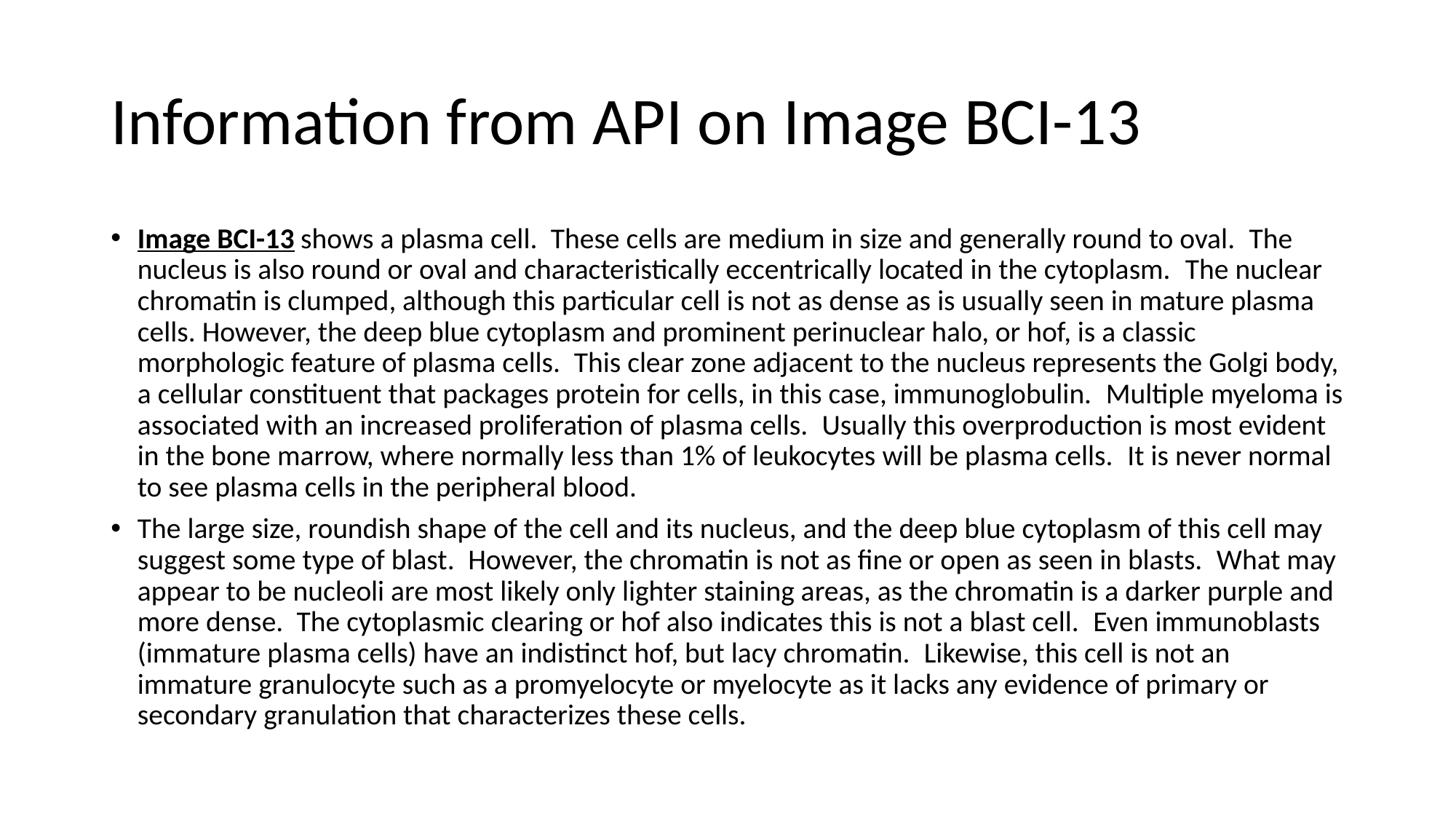

# Information from API on Image BCI-13
Image BCI-13 shows a plasma cell.  These cells are medium in size and generally round to oval.  The nucleus is also round or oval and characteristically eccentrically located in the cytoplasm.  The nuclear chromatin is clumped, although this particular cell is not as dense as is usually seen in mature plasma cells. However, the deep blue cytoplasm and prominent perinuclear halo, or hof, is a classic morphologic feature of plasma cells.  This clear zone adjacent to the nucleus represents the Golgi body, a cellular constituent that packages protein for cells, in this case, immunoglobulin.  Multiple myeloma is associated with an increased proliferation of plasma cells.  Usually this overproduction is most evident in the bone marrow, where normally less than 1% of leukocytes will be plasma cells.  It is never normal to see plasma cells in the peripheral blood.
The large size, roundish shape of the cell and its nucleus, and the deep blue cytoplasm of this cell may suggest some type of blast.  However, the chromatin is not as fine or open as seen in blasts.  What may appear to be nucleoli are most likely only lighter staining areas, as the chromatin is a darker purple and more dense.  The cytoplasmic clearing or hof also indicates this is not a blast cell.  Even immunoblasts (immature plasma cells) have an indistinct hof, but lacy chromatin.  Likewise, this cell is not an immature granulocyte such as a promyelocyte or myelocyte as it lacks any evidence of primary or secondary granulation that characterizes these cells.